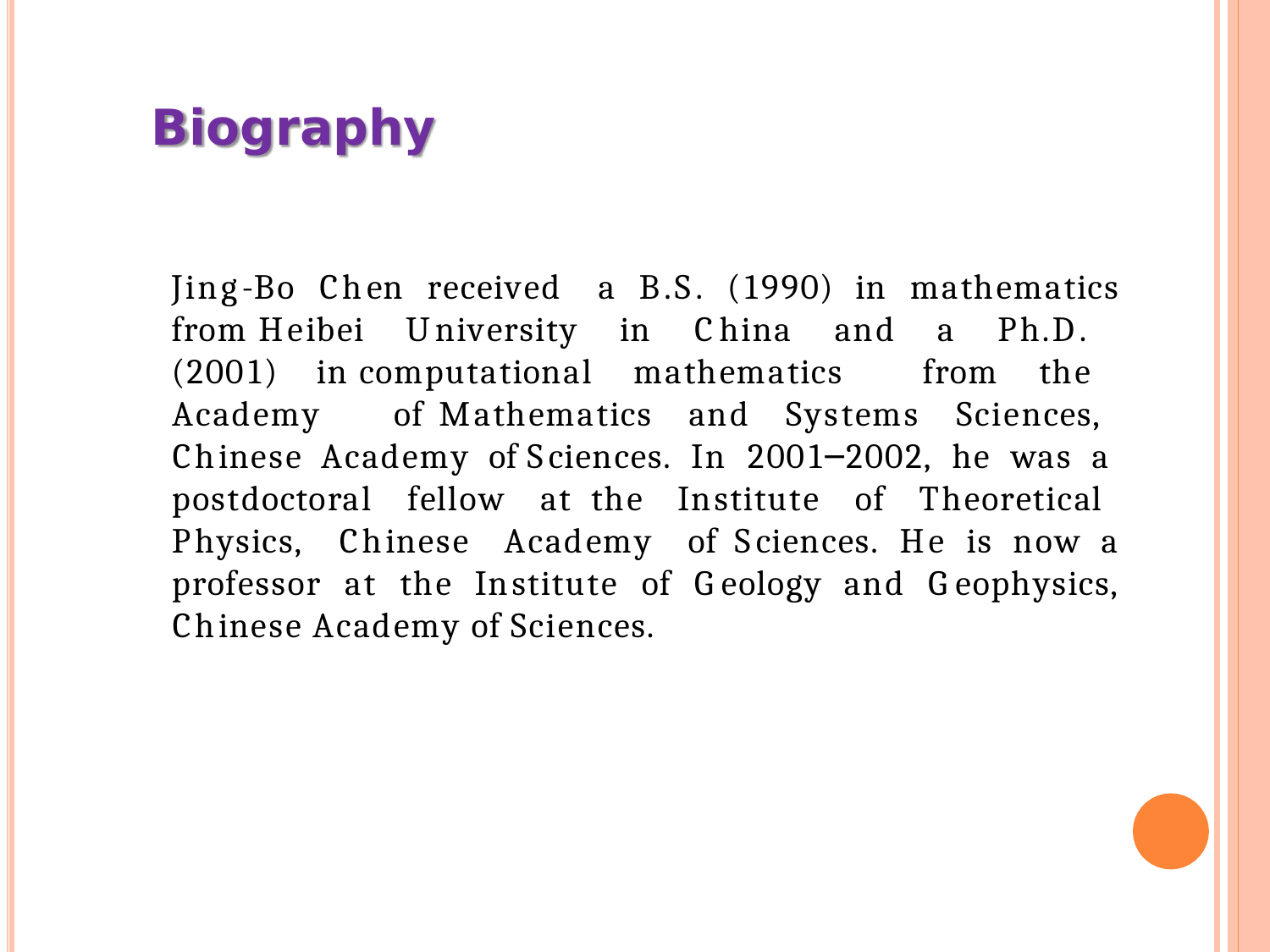

# Biography

Jing-Bo Chen received  a B.S. (1990) in mathematics from Heibei    University    in    China    and    a    Ph.D.    (2001)    in computational    mathematics        from    the    Academy    of Mathematics  and  Systems  Sciences,  Chinese  Academy  of Sciences.  In  2001–2002,  he  was  a  postdoctoral  fellow  at the  Institute  of  Theoretical  Physics,  Chinese  Academy  of Sciences. He is now a professor at the Institute of Geology and Geophysics, Chinese Academy of Sciences.